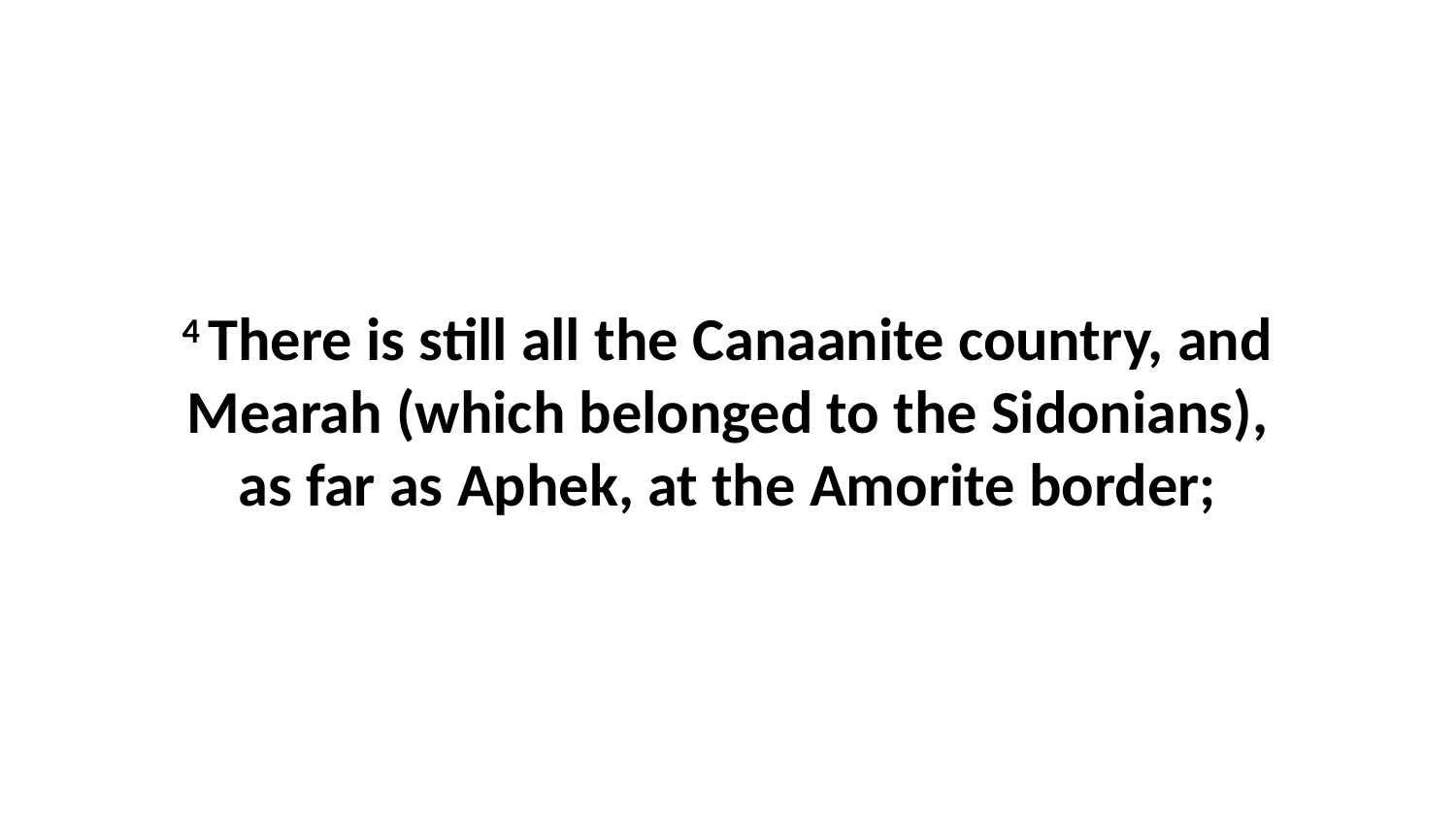

4 There is still all the Canaanite country, and Mearah (which belonged to the Sidonians), as far as Aphek, at the Amorite border;